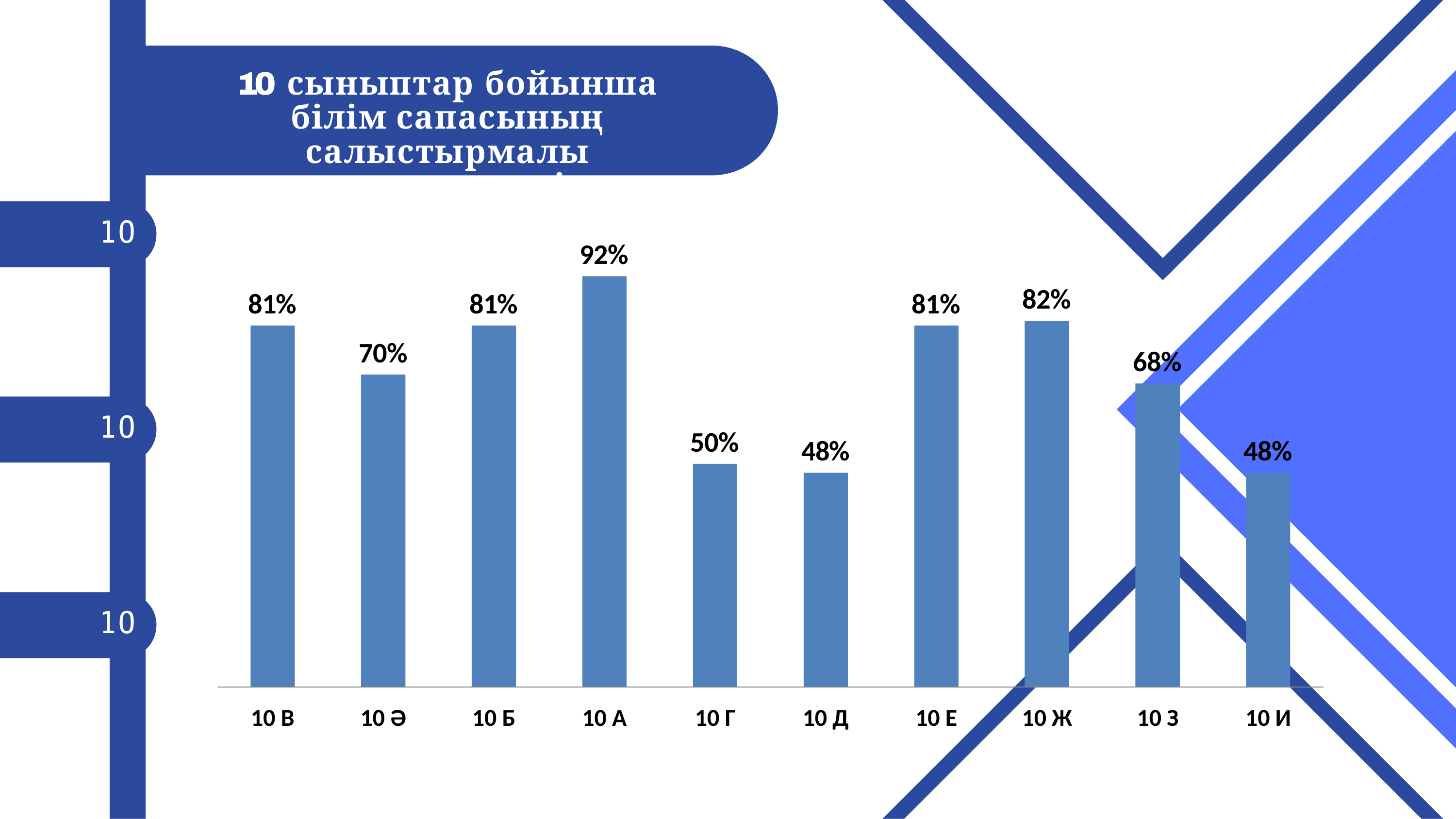

# 10 сыныптар бойынша білім сапасының салыстырмалы мониторингі

10
92%

82%
81%
81%
81%
70%
68%

10
50%
48%
48%

10
10 В
10 Ә
10 Б
10 А
10 Г
10 Д
10 Е
10 Ж
10 З
10 И